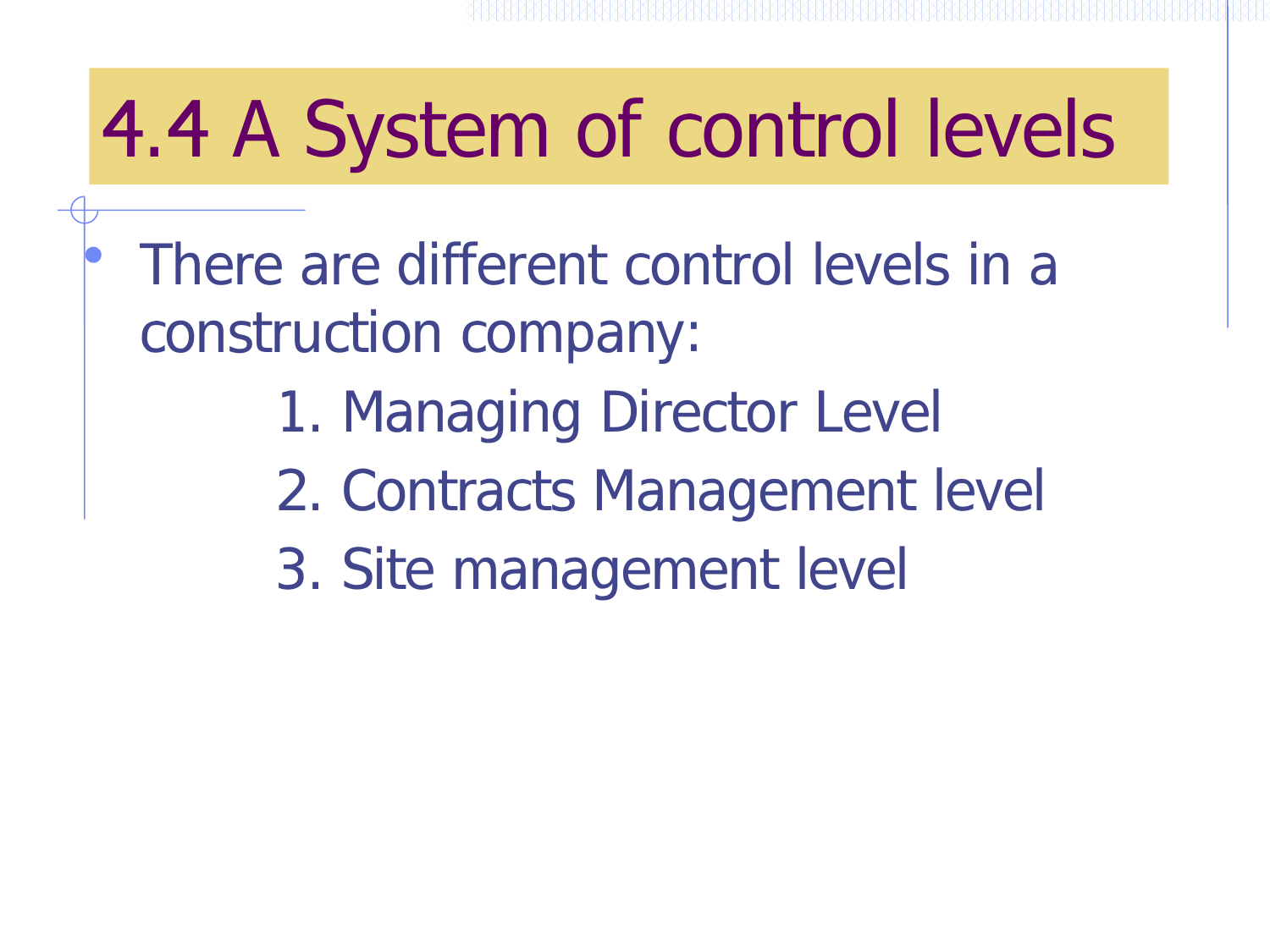

4.4 A System of control levels
There are different control levels in a construction company:
           1. Managing Director Level
           2. Contracts Management level
           3. Site management level